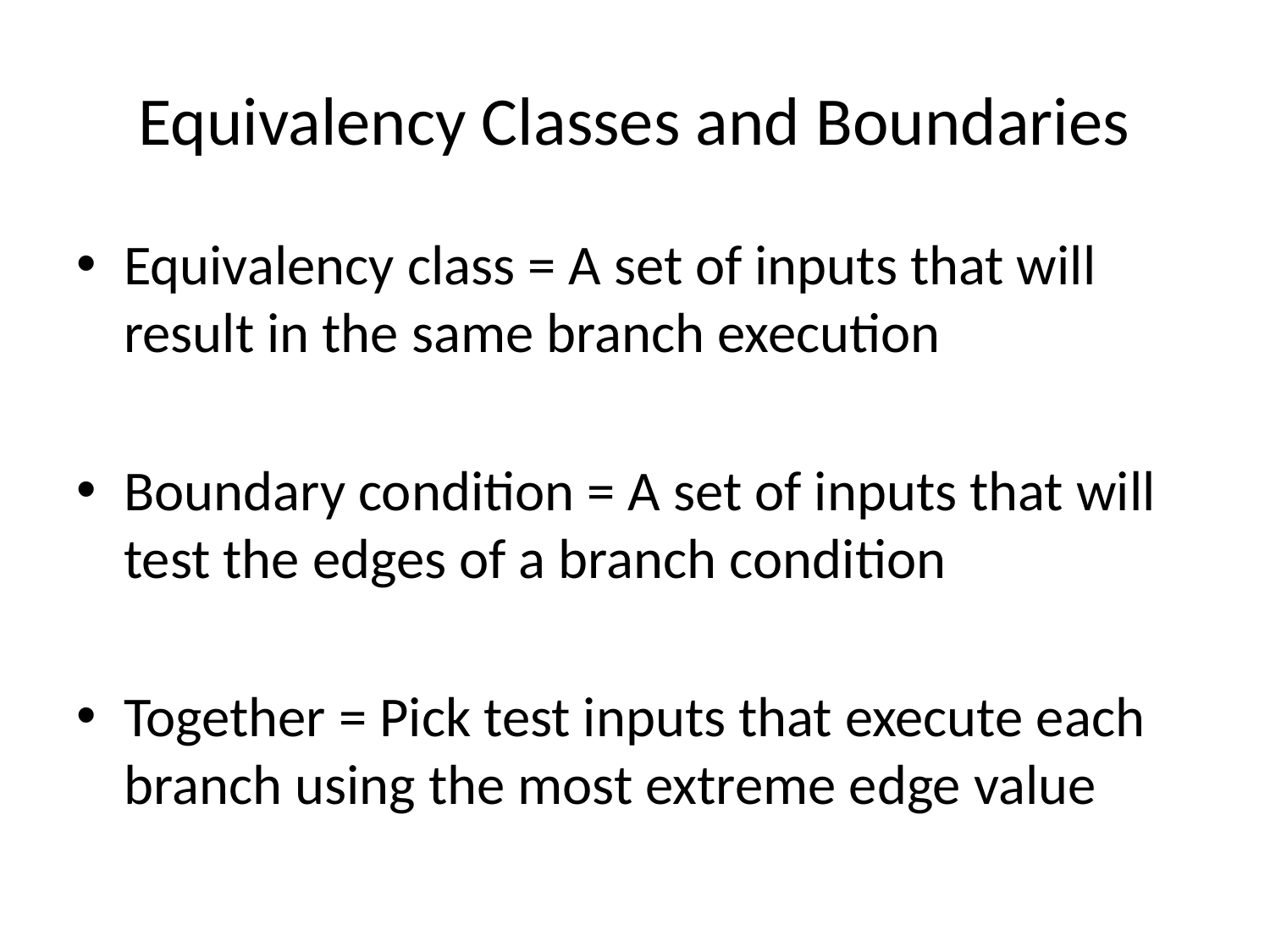

# Equivalency Classes and Boundaries
Equivalency class = A set of inputs that will result in the same branch execution

Boundary condition = A set of inputs that will test the edges of a branch condition

Together = Pick test inputs that execute each branch using the most extreme edge value